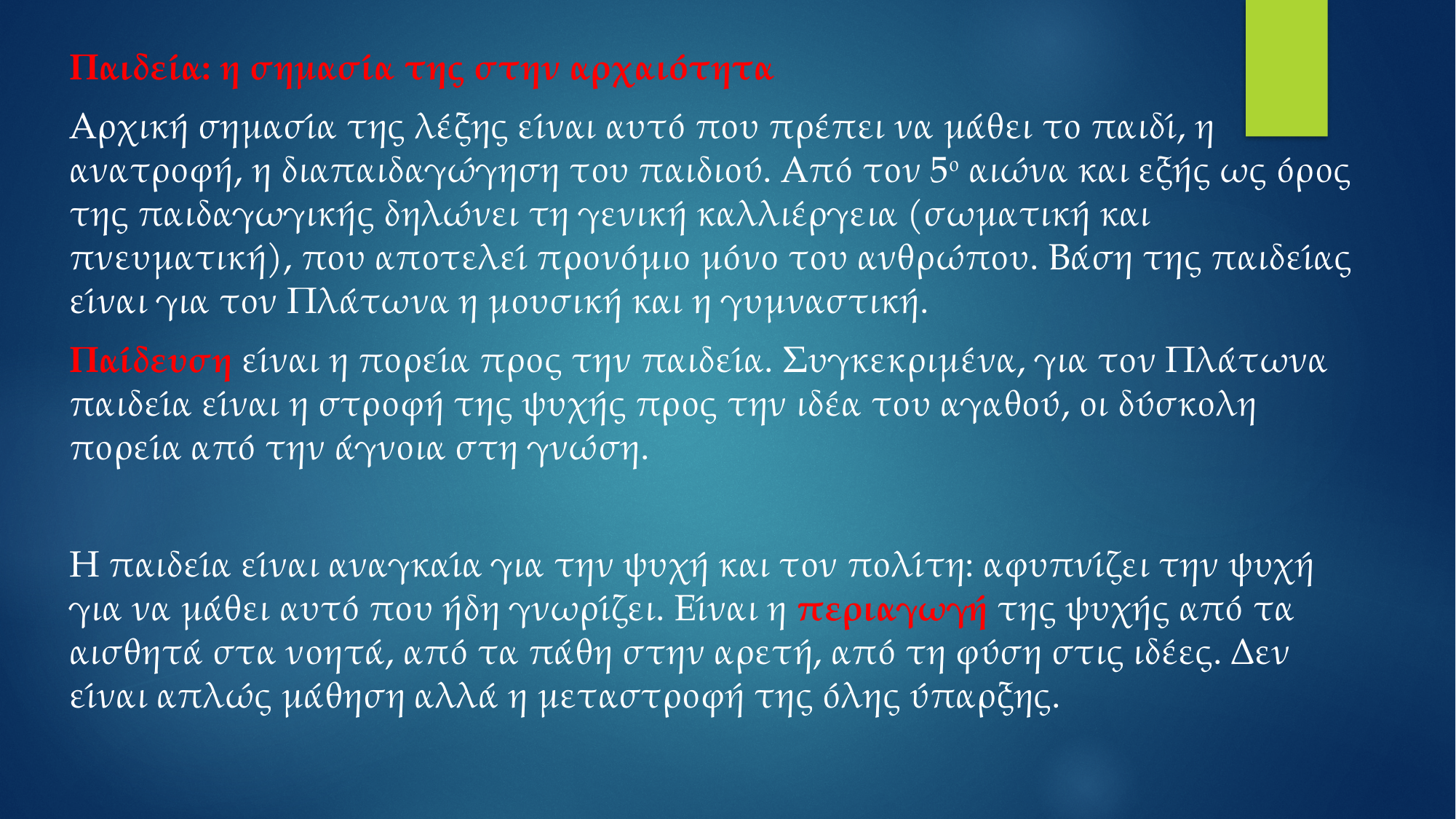

Παιδεία: η σημασία της στην αρχαιότητα
Αρχική σημασία της λέξης είναι αυτό που πρέπει να μάθει το παιδί, η ανατροφή, η διαπαιδαγώγηση του παιδιού. Από τον 5ο αιώνα και εξής ως όρος της παιδαγωγικής δηλώνει τη γενική καλλιέργεια (σωματική και πνευματική), που αποτελεί προνόμιο μόνο του ανθρώπου. Βάση της παιδείας είναι για τον Πλάτωνα η μουσική και η γυμναστική.
Παίδευση είναι η πορεία προς την παιδεία. Συγκεκριμένα, για τον Πλάτωνα παιδεία είναι η στροφή της ψυχής προς την ιδέα του αγαθού, οι δύσκολη πορεία από την άγνοια στη γνώση.

Η παιδεία είναι αναγκαία για την ψυχή και τον πολίτη: αφυπνίζει την ψυχή για να μάθει αυτό που ήδη γνωρίζει. Είναι η περιαγωγή της ψυχής από τα αισθητά στα νοητά, από τα πάθη στην αρετή, από τη φύση στις ιδέες. Δεν είναι απλώς μάθηση αλλά η μεταστροφή της όλης ύπαρξης.